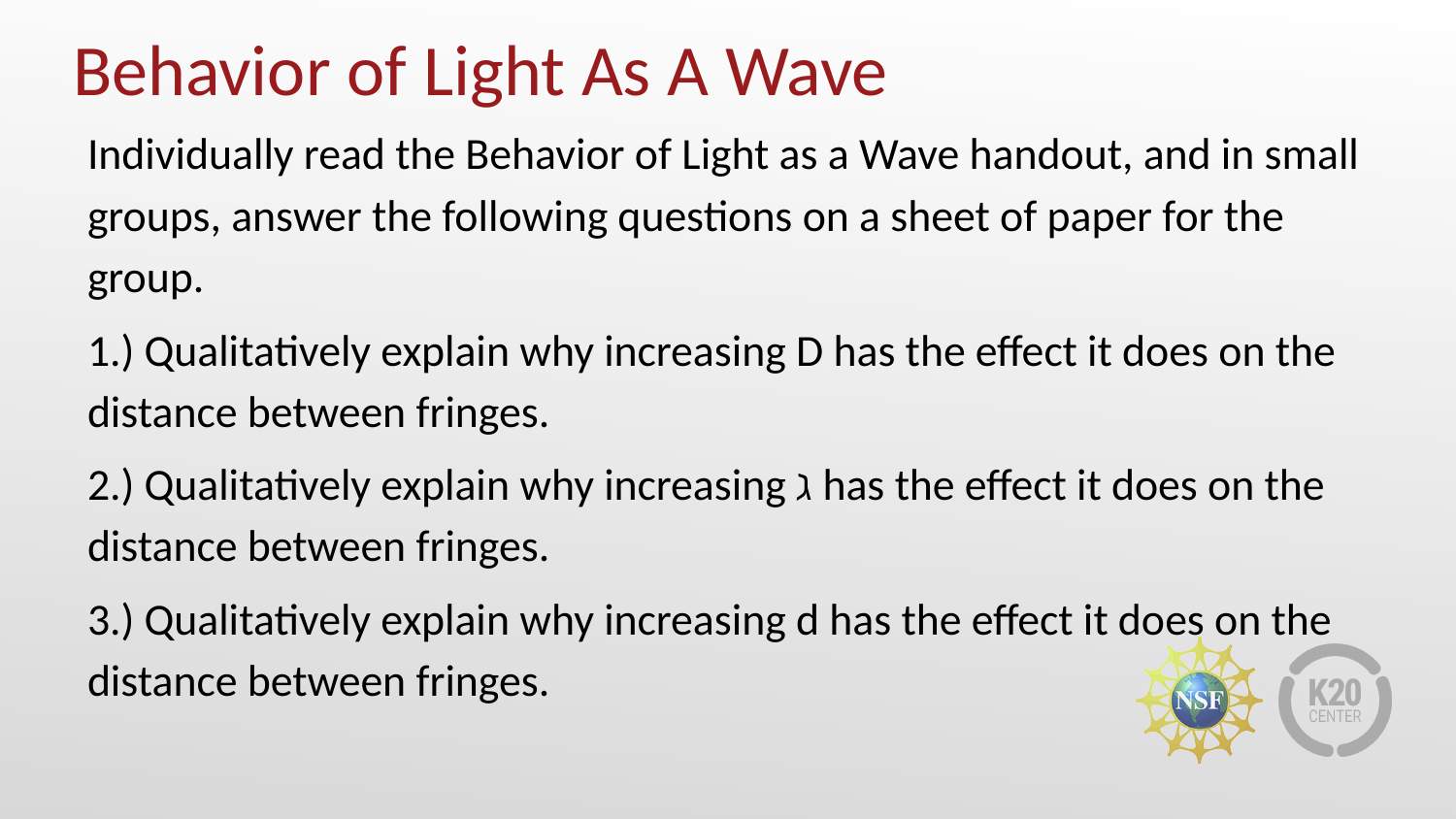

# Behavior of Light As A Wave
Individually read the Behavior of Light as a Wave handout, and in small groups, answer the following questions on a sheet of paper for the group.
1.) Qualitatively explain why increasing D has the effect it does on the distance between fringes.
2.) Qualitatively explain why increasing ℷ has the effect it does on the distance between fringes.
3.) Qualitatively explain why increasing d has the effect it does on the distance between fringes.